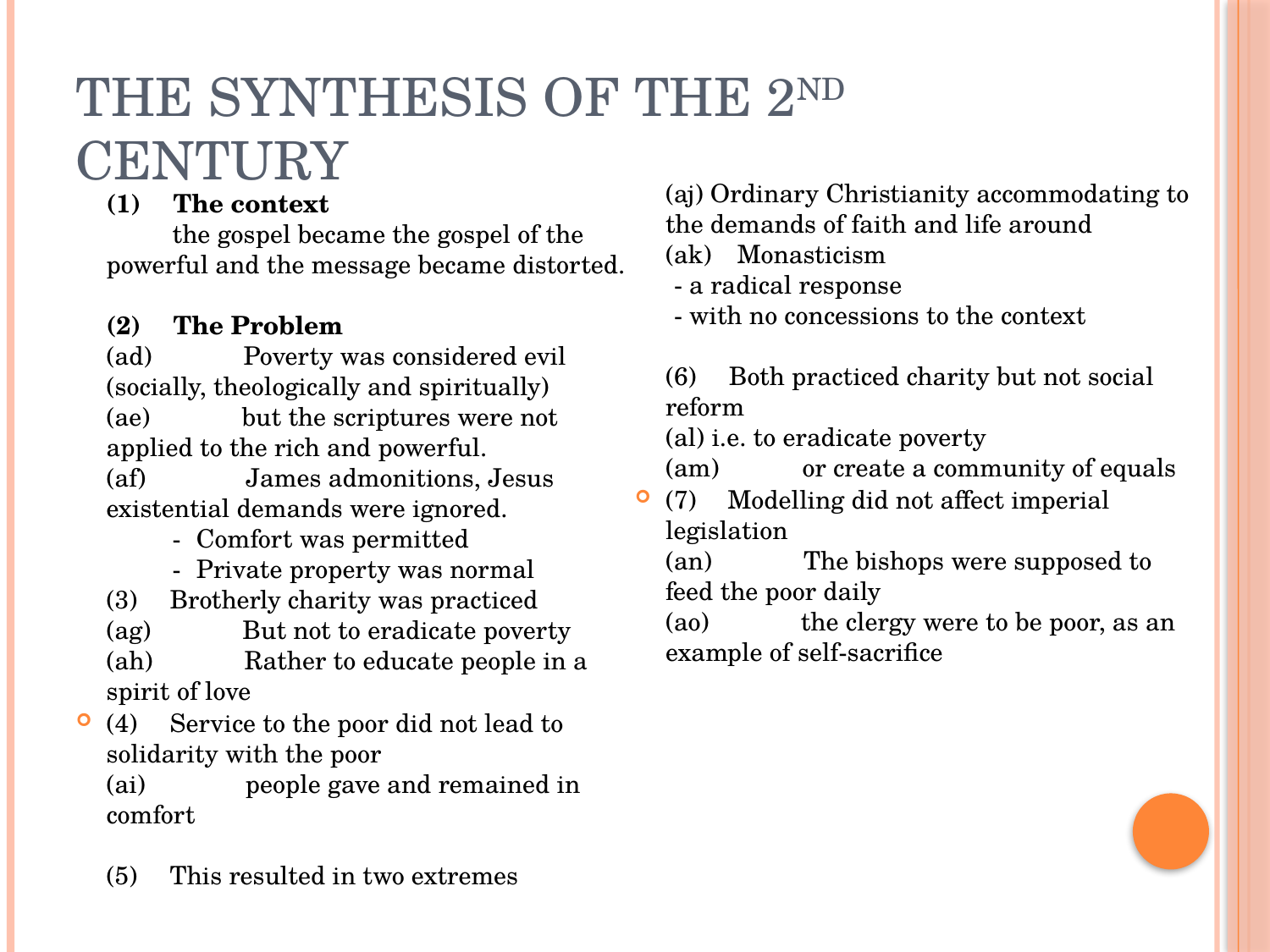

# The Synthesis of the 2nd Century
(1)    The context
        the gospel became the gospel of the powerful and the message became distorted.
(2)    The Problem
(ad)           Poverty was considered evil (socially, theologically and spiritually)
(ae)           but the scriptures were not applied to the rich and powerful.
(af)            James admonitions, Jesus existential demands were ignored.
        -  Comfort was permitted
        -  Private property was normal
(3)    Brotherly charity was practiced
(ag)           But not to eradicate poverty
(ah)           Rather to educate people in a spirit of love
(4)    Service to the poor did not lead to solidarity with the poor
(ai)            people gave and remained in comfort
(5)    This resulted in two extremes
(aj) Ordinary Christianity accommodating to the demands of faith and life around
(ak)   Monasticism
 - a radical response
 - with no concessions to the context
(6)    Both practiced charity but not social reform
(al) i.e. to eradicate poverty
(am)          or create a community of equals
(7)    Modelling did not affect imperial legislation
(an)           The bishops were supposed to feed the poor daily
(ao)           the clergy were to be poor, as an example of self-sacrifice